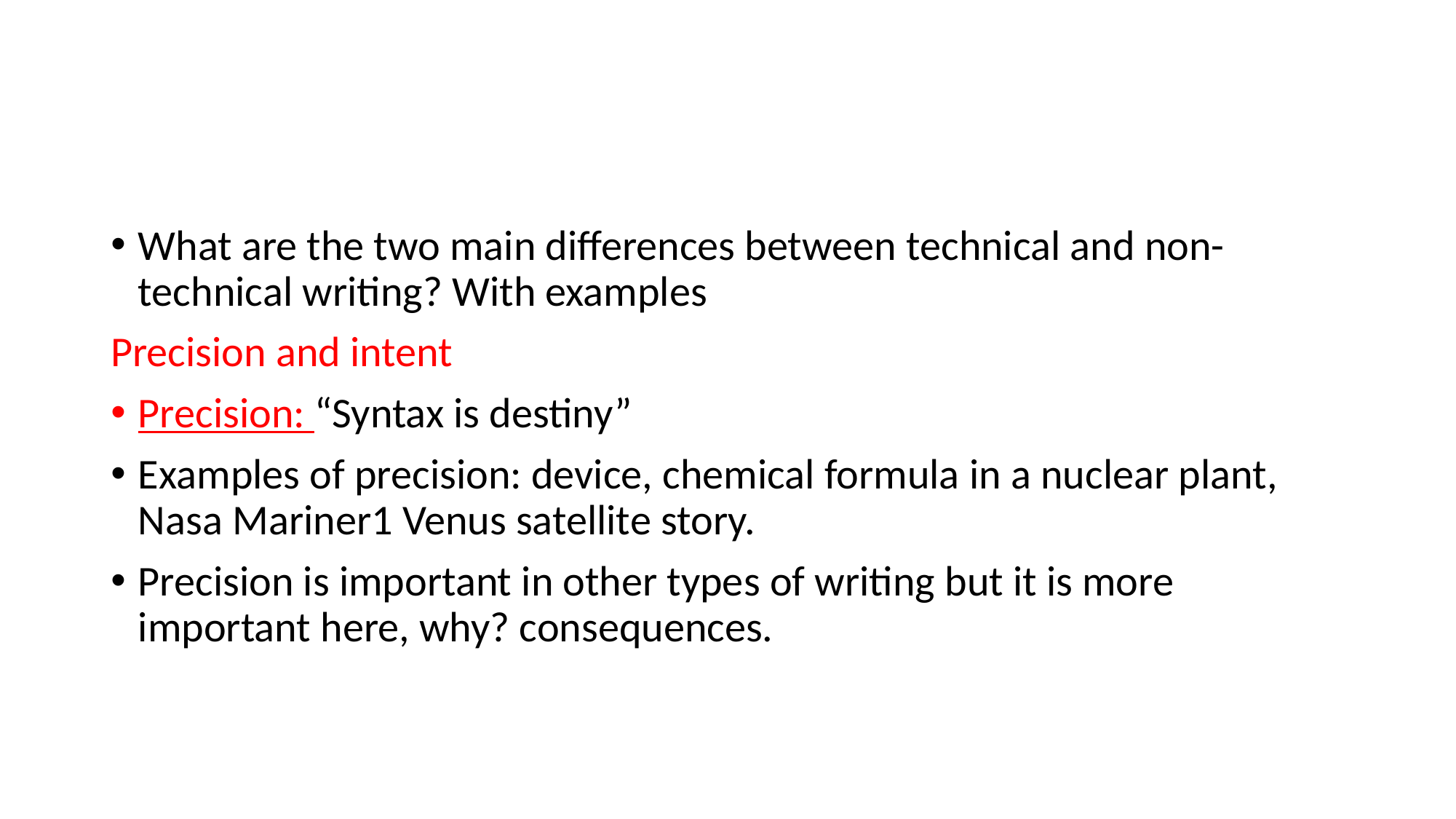

#
What are the two main differences between technical and non-technical writing? With examples
Precision and intent
Precision: “Syntax is destiny”
Examples of precision: device, chemical formula in a nuclear plant, Nasa Mariner1 Venus satellite story.
Precision is important in other types of writing but it is more important here, why? consequences.